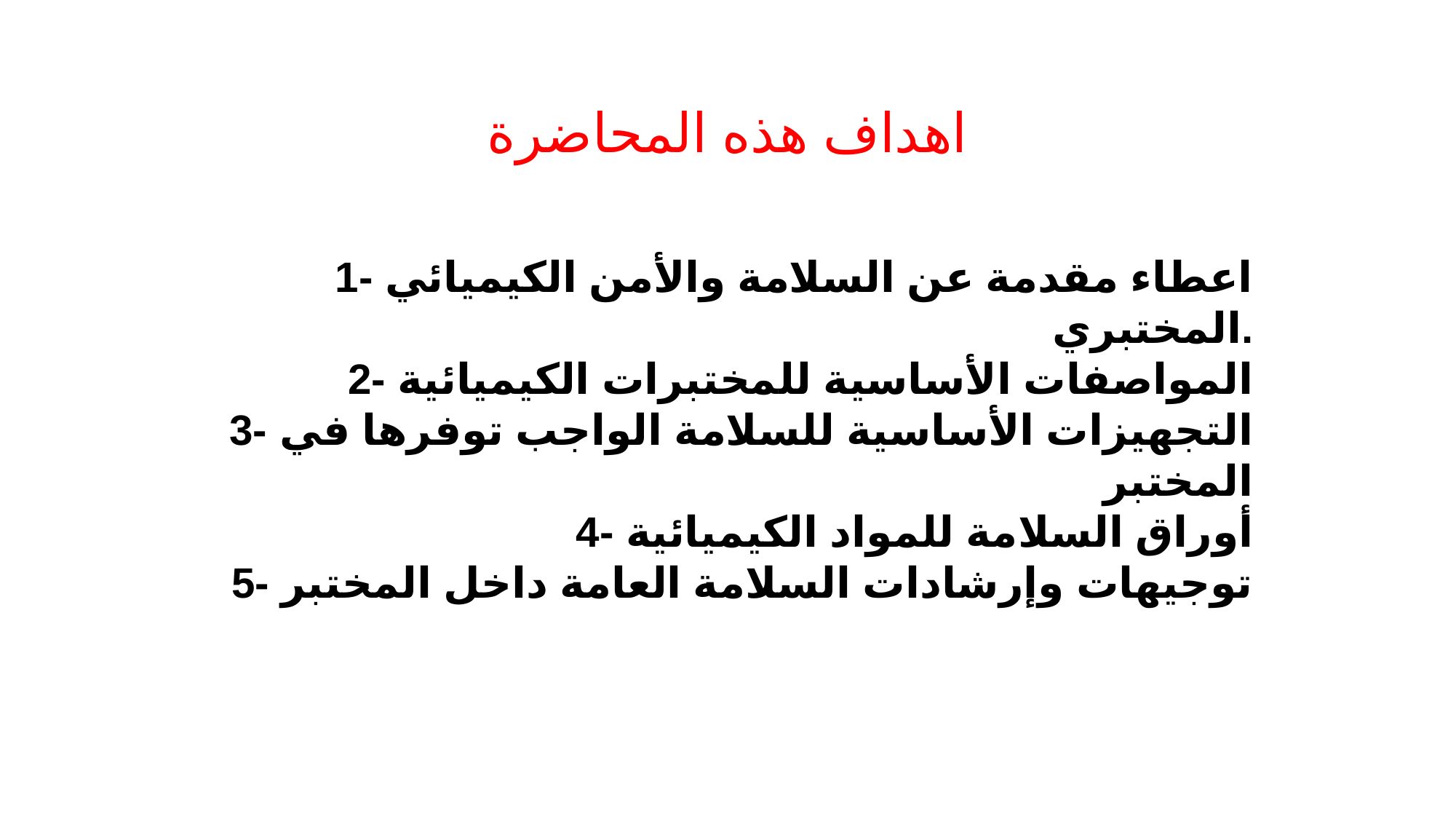

اهداف هذه المحاضرة
1- اعطاء مقدمة عن السلامة والأمن الكيميائي المختبري.
2- المواصفات الأساسية للمختبرات الكيميائية
3- التجهيزات الأساسية للسلامة الواجب توفرها في المختبر
4- أوراق السلامة للمواد الكيميائية
5- توجيهات وإرشادات السلامة العامة داخل المختبر